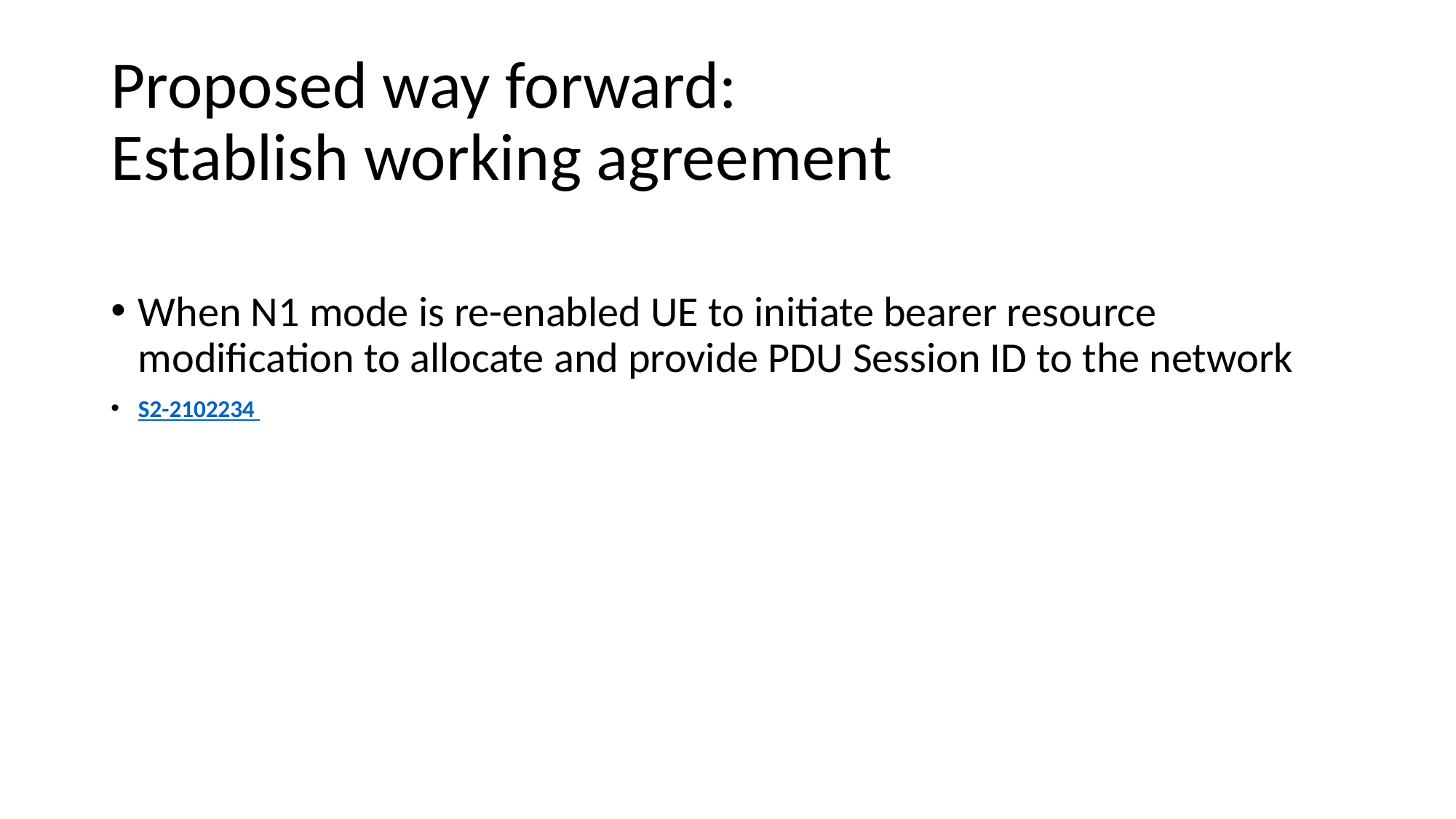

# Proposed way forward: Establish working agreement

When N1 mode is re-enabled UE to initiate bearer resource modification to allocate and provide PDU Session ID to the network
S2-2102234